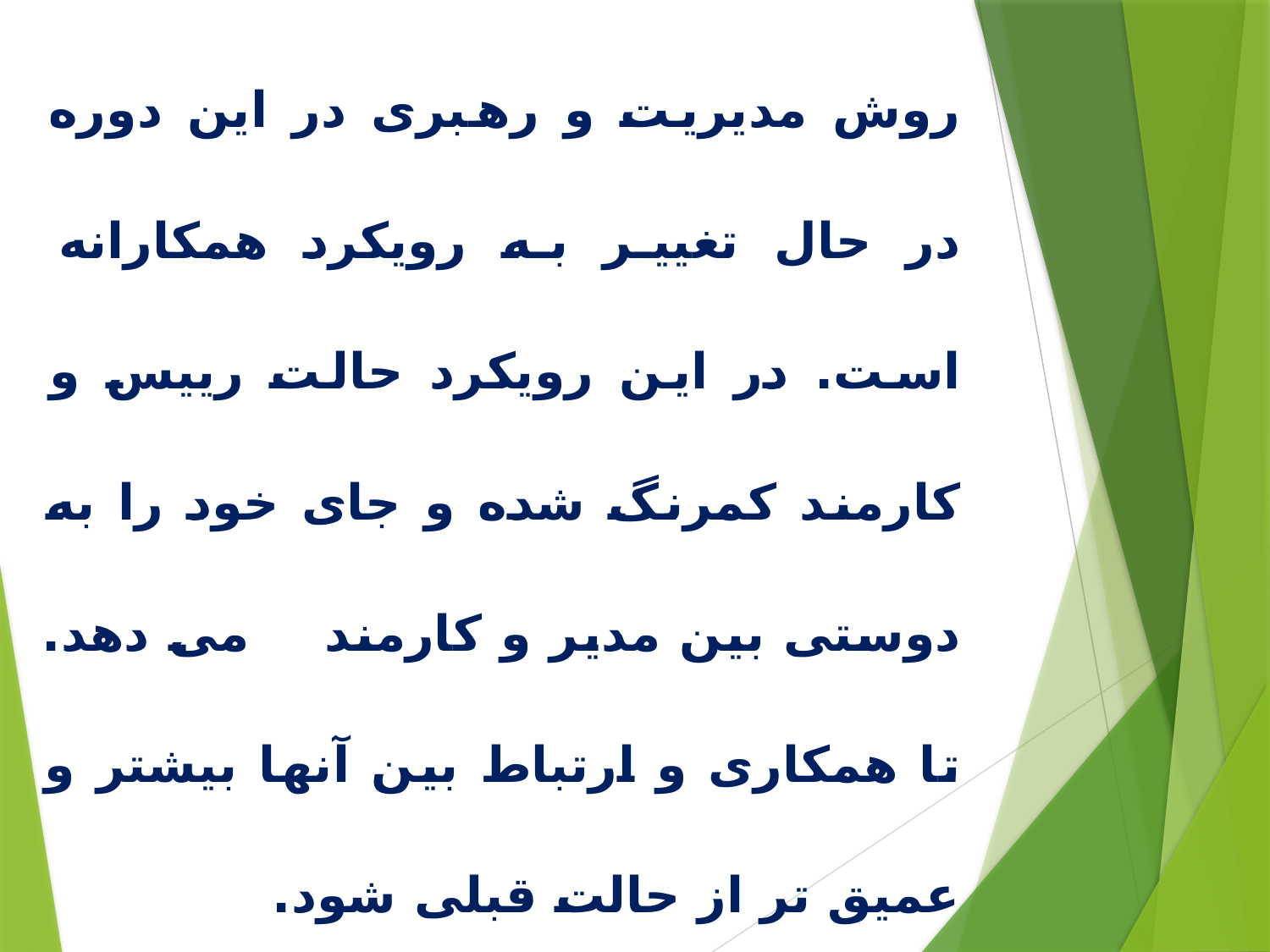

روش مدیریت و رهبری در این دوره در حال تغییر به رویکرد همکارانه است. در این رویکرد حالت رییس و کارمند کمرنگ شده و جای خود را به دوستی بین مدیر و کارمند    می دهد. تا همکاری و ارتباط بین آنها بیشتر و عمیق تر از حالت قبلی شود.